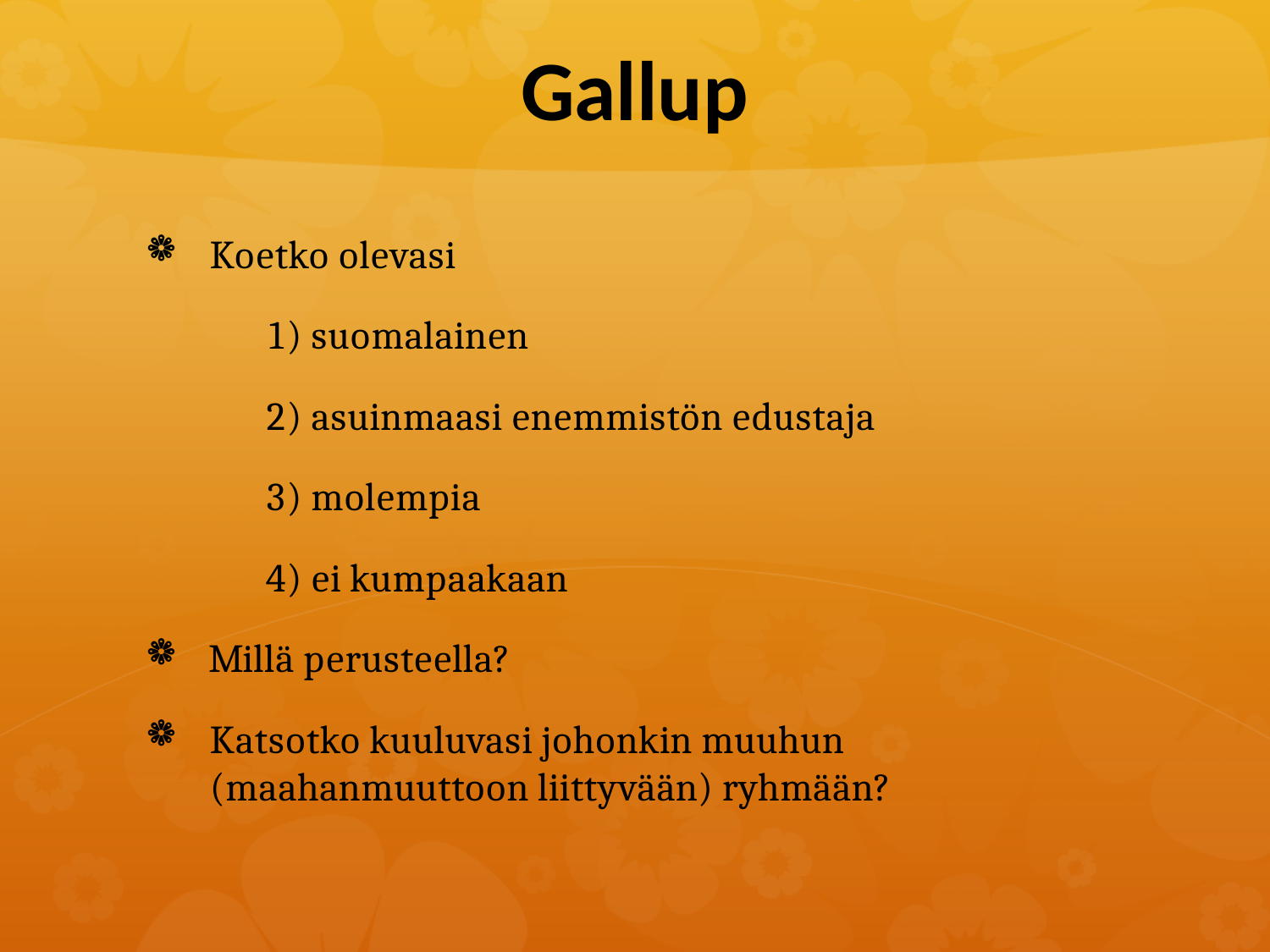

# Gallup
Koetko olevasi
	1) suomalainen
	2) asuinmaasi enemmistön edustaja
	3) molempia
	4) ei kumpaakaan
Millä perusteella?
Katsotko kuuluvasi johonkin muuhun (maahanmuuttoon liittyvään) ryhmään?